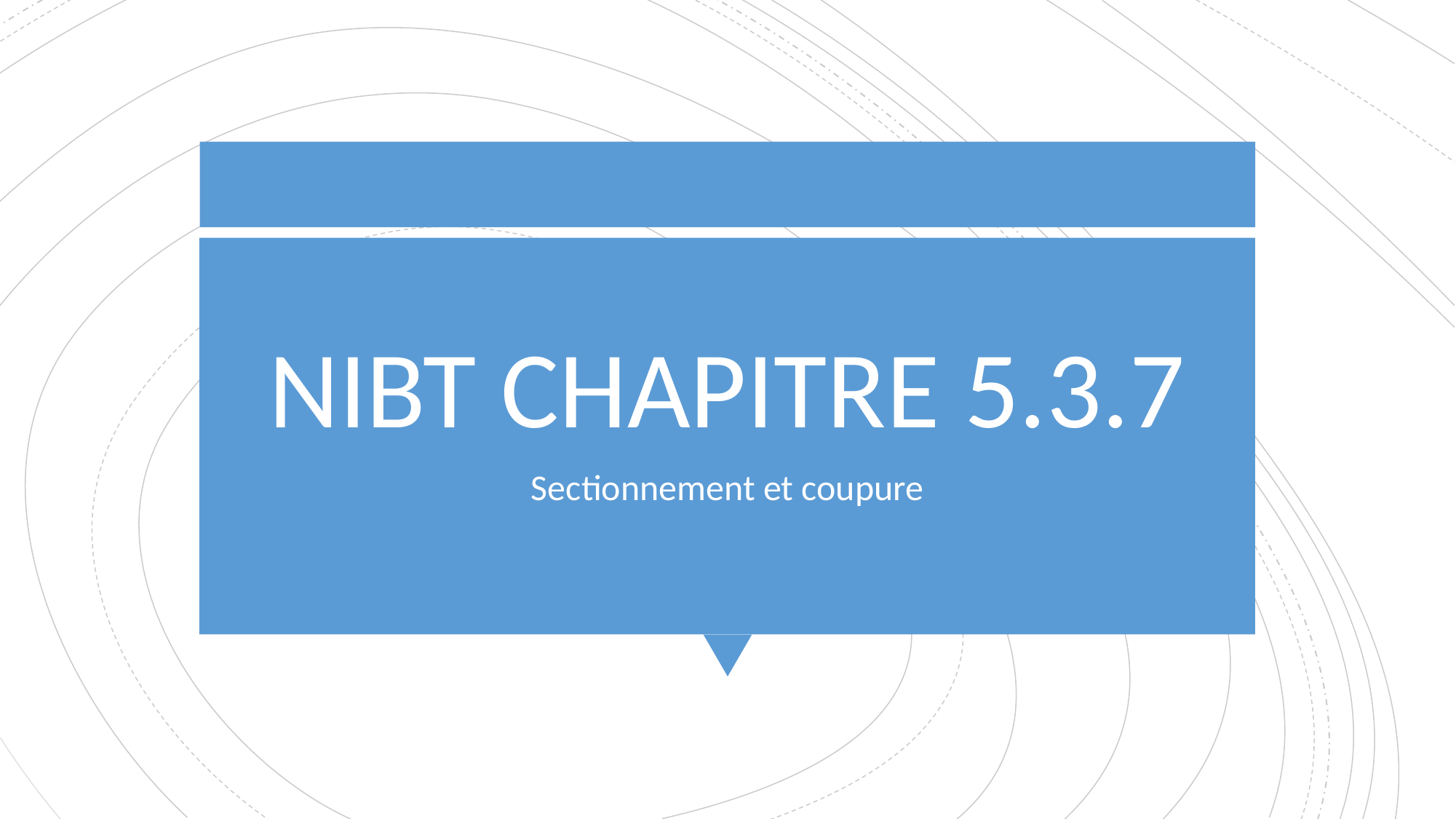

# NIBT CHAPITRE 5.3.7
Sectionnement et coupure